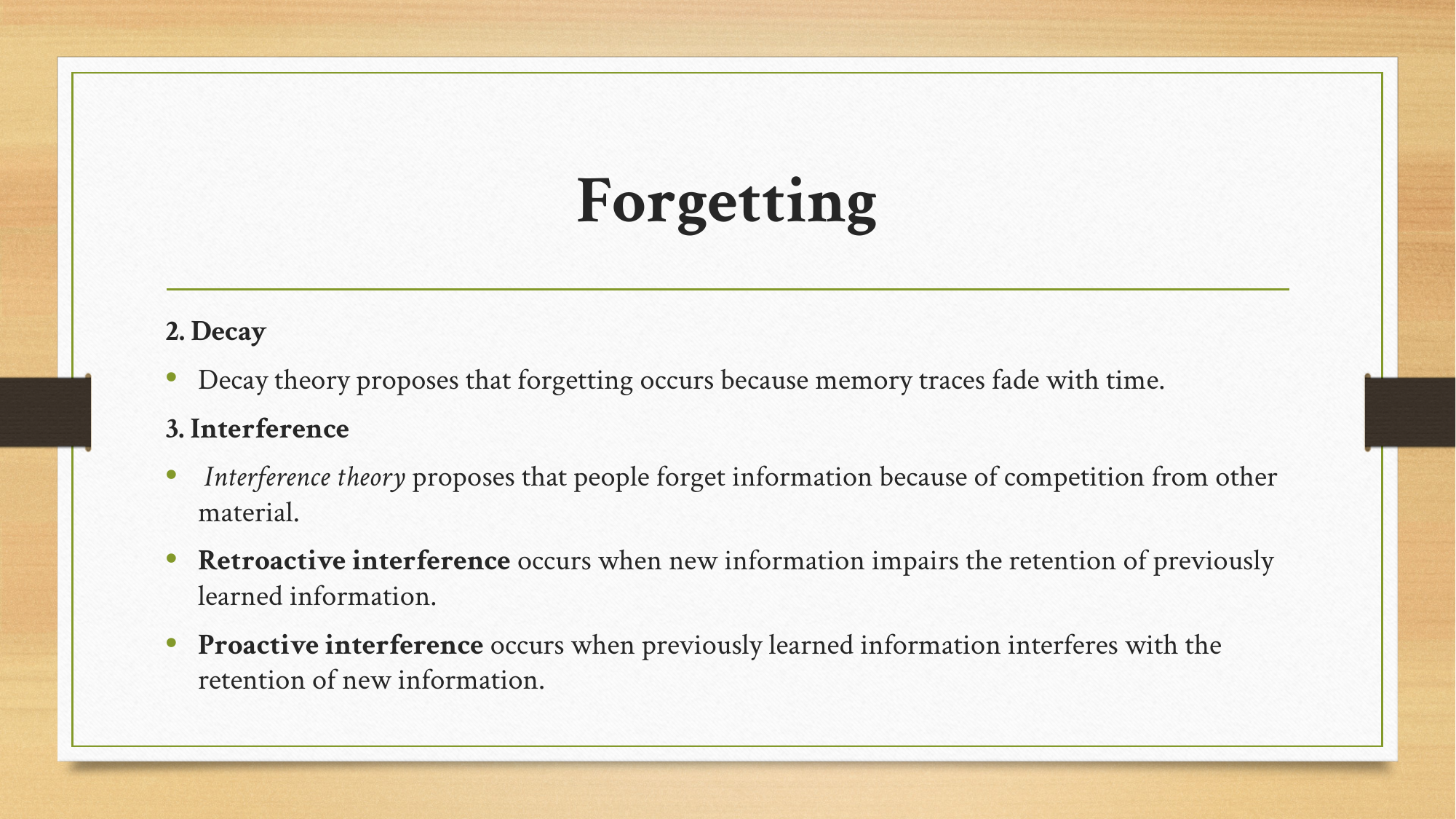

# Forgetting
2. Decay
Decay theory proposes that forgetting occurs because memory traces fade with time.
3. Interference
 Interference theory proposes that people forget information because of competition from other material.
Retroactive interference occurs when new information impairs the retention of previously learned information.
Proactive interference occurs when previously learned information interferes with the retention of new information.